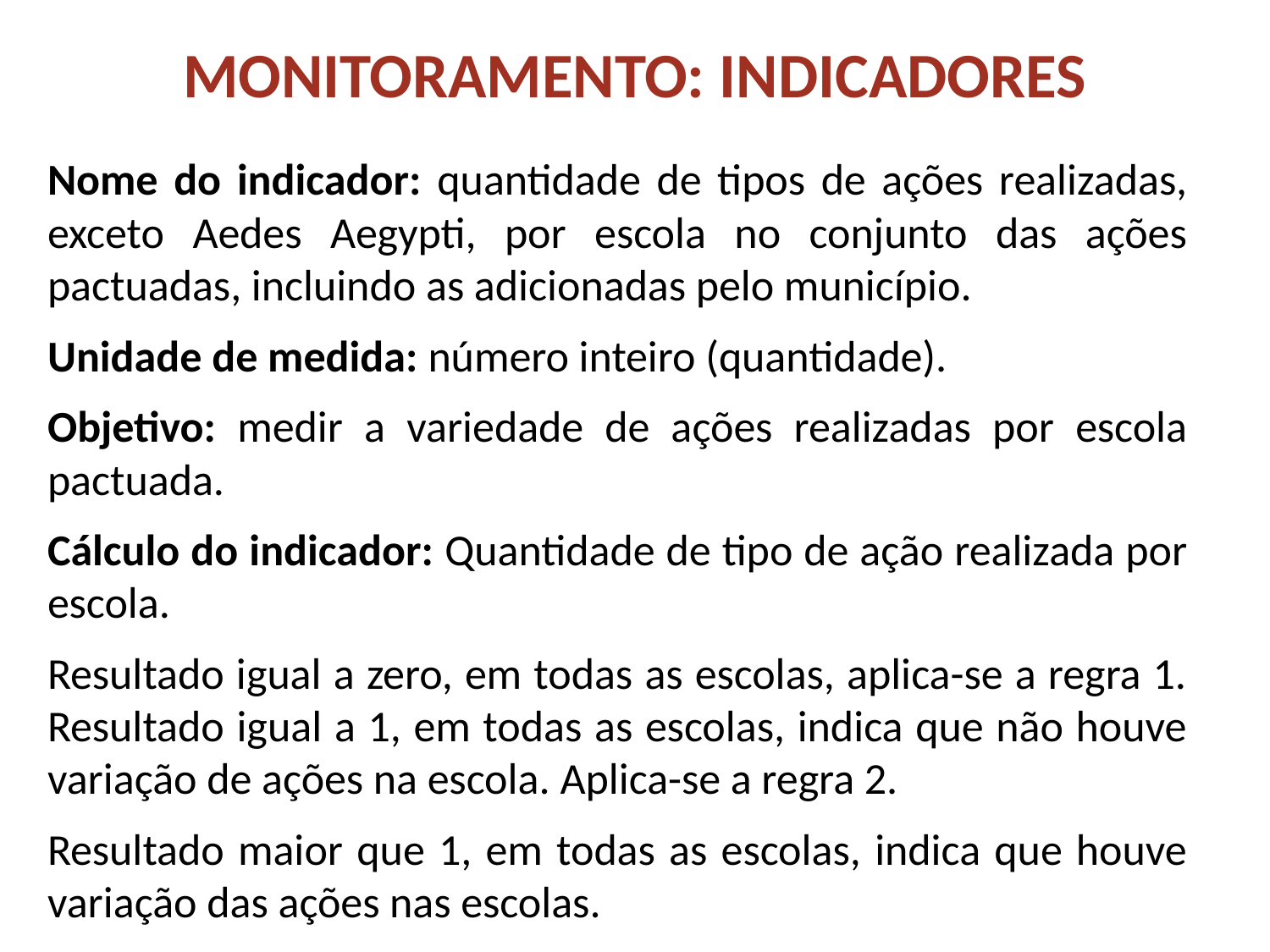

MONITORAMENTO: INDICADORES
Nome do indicador: quantidade de tipos de ações realizadas, exceto Aedes Aegypti, por escola no conjunto das ações pactuadas, incluindo as adicionadas pelo município.
Unidade de medida: número inteiro (quantidade).
Objetivo: medir a variedade de ações realizadas por escola pactuada.
Cálculo do indicador: Quantidade de tipo de ação realizada por escola.
Resultado igual a zero, em todas as escolas, aplica-se a regra 1. Resultado igual a 1, em todas as escolas, indica que não houve variação de ações na escola. Aplica-se a regra 2.
Resultado maior que 1, em todas as escolas, indica que houve variação das ações nas escolas.